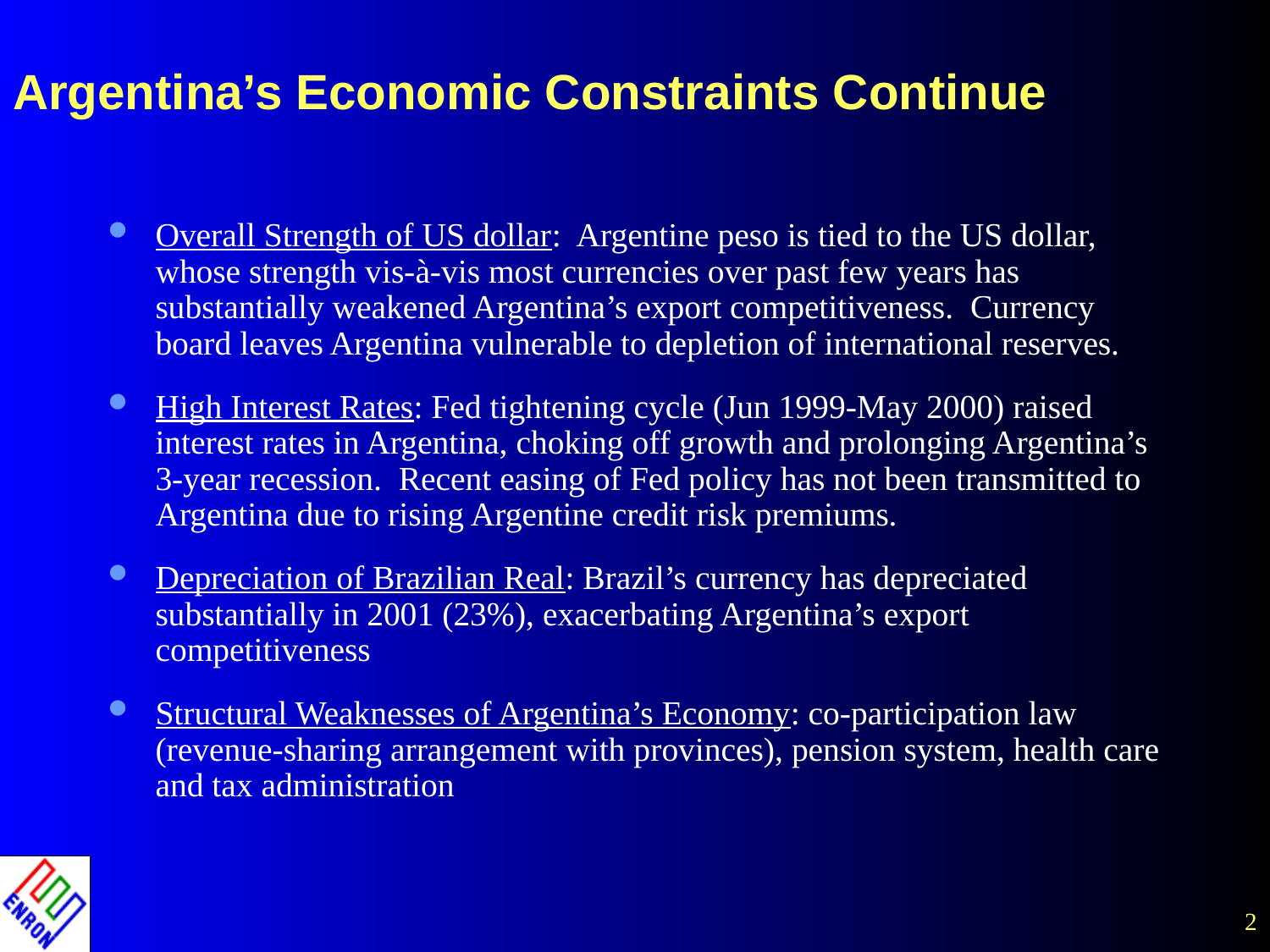

# Argentina’s Economic Constraints Continue
2
Overall Strength of US dollar:  Argentine peso is tied to the US dollar, whose strength vis-à-vis most currencies over past few years has substantially weakened Argentina’s export competitiveness.  Currency board leaves Argentina vulnerable to depletion of international reserves.

High Interest Rates: Fed tightening cycle (Jun 1999-May 2000) raised interest rates in Argentina, choking off growth and prolonging Argentina’s 3-year recession.  Recent easing of Fed policy has not been transmitted to Argentina due to rising Argentine credit risk premiums.

Depreciation of Brazilian Real: Brazil’s currency has depreciated substantially in 2001 (23%), exacerbating Argentina’s export competitiveness

Structural Weaknesses of Argentina’s Economy: co-participation law (revenue-sharing arrangement with provinces), pension system, health care and tax administration